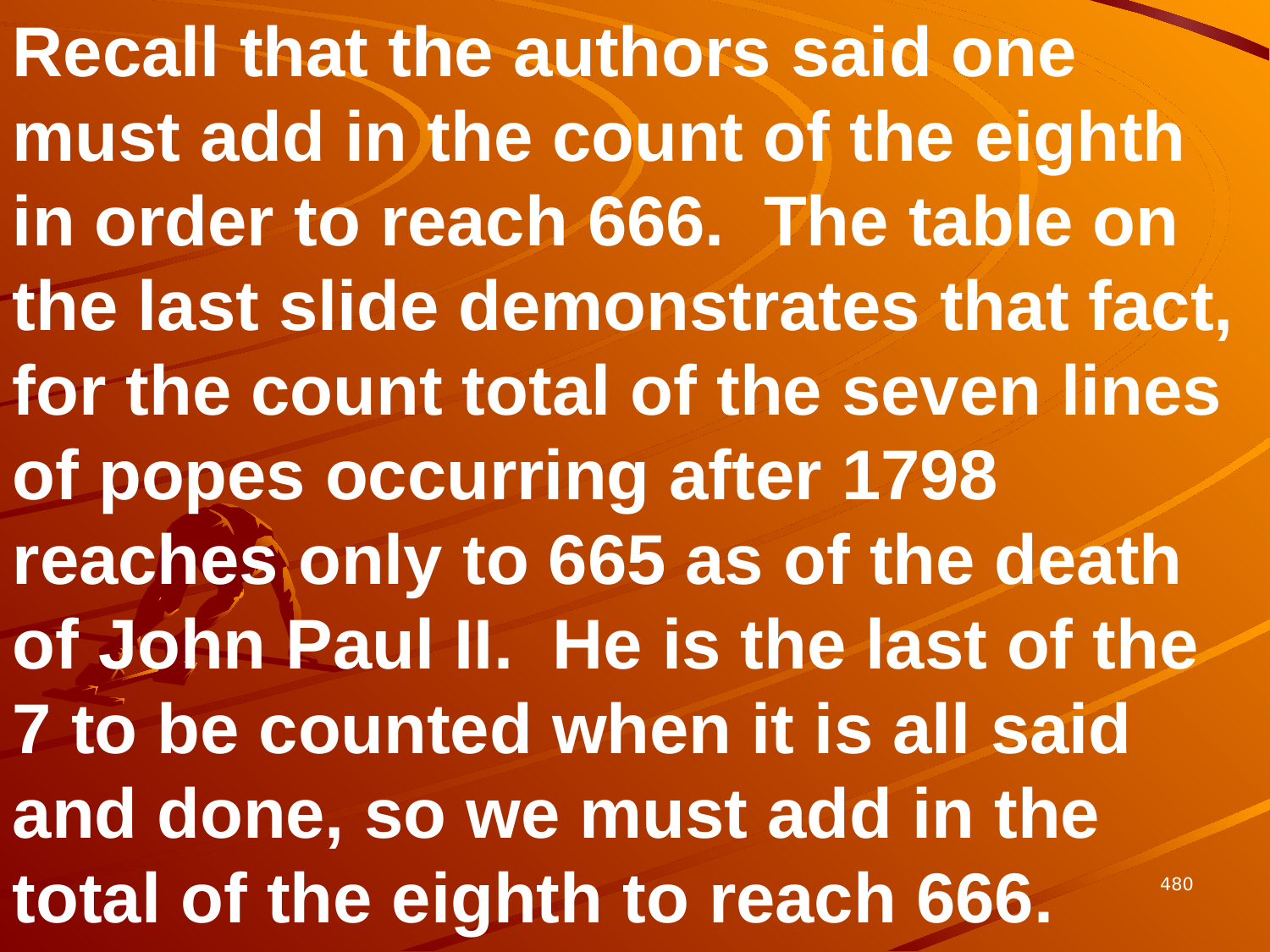

Recall that the authors said one must add in the count of the eighth in order to reach 666.  The table on the last slide demonstrates that fact, for the count total of the seven lines of popes occurring after 1798 reaches only to 665 as of the death of John Paul II.  He is the last of the 7 to be counted when it is all said and done, so we must add in the total of the eighth to reach 666.
480